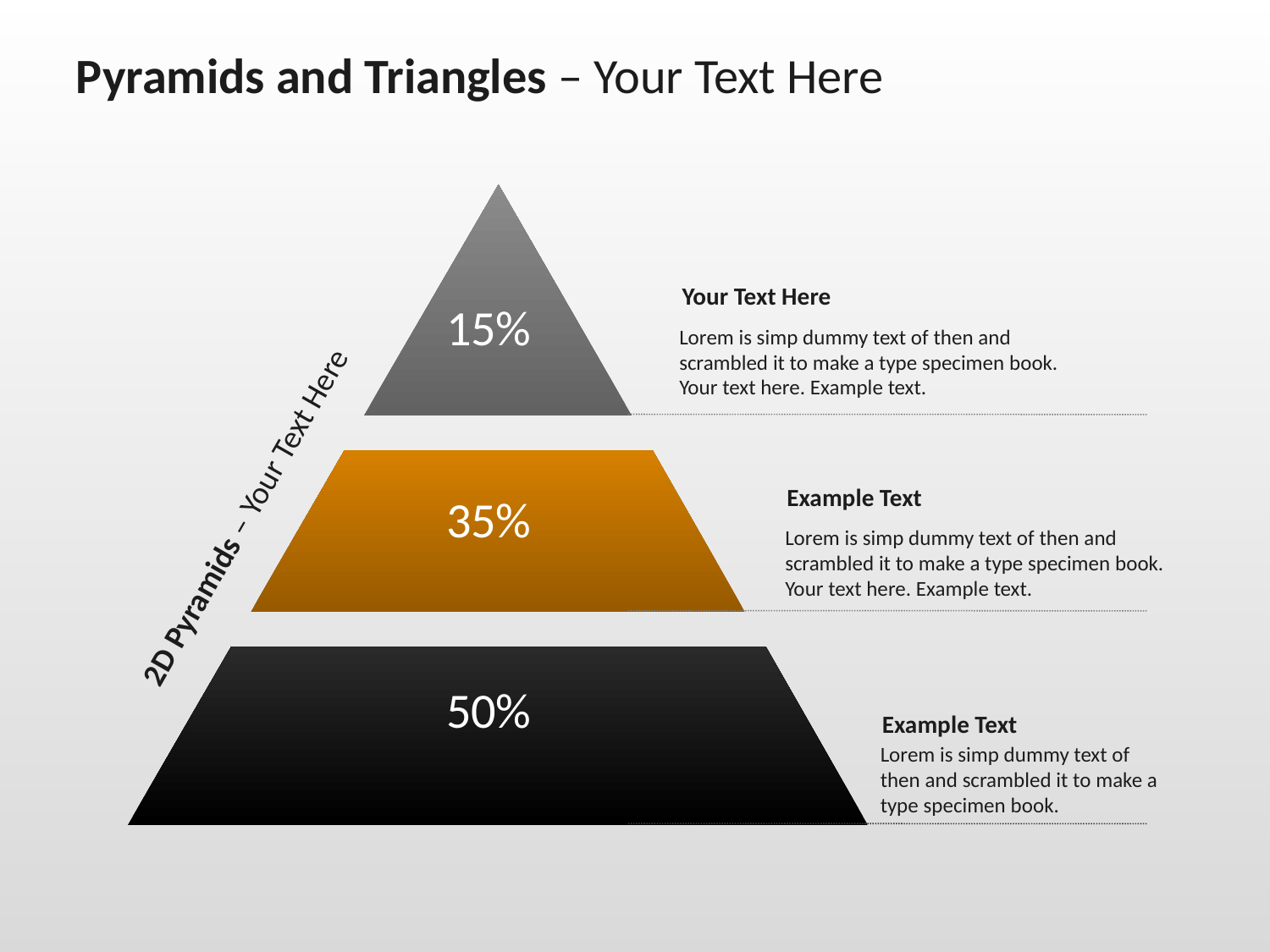

Pyramids and Triangles – Your Text Here

Your Text Here
15%
Lorem is simp dummy text of then and
scrambled it to make a type specimen book.
Your text here. Example text.
2D Pyramids – Your Text Here
Example Text
35%
Lorem is simp dummy text of then and
scrambled it to make a type specimen book.
Your text here. Example text.
50%
Example Text
Lorem is simp dummy text of then and scrambled it to make a type specimen book.